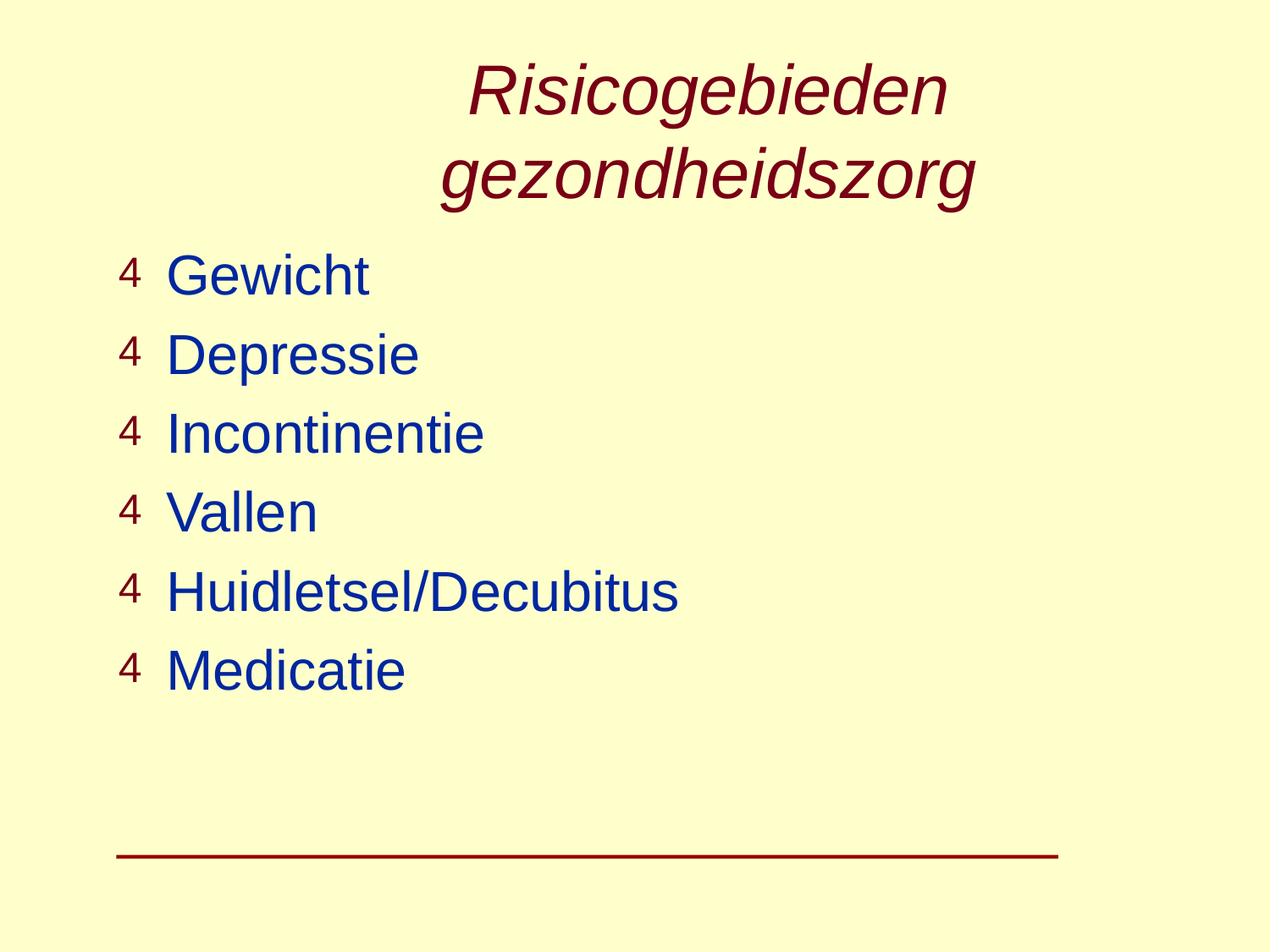

# Risicogebieden gezondheidszorg
Gewicht
Depressie
Incontinentie
Vallen
Huidletsel/Decubitus
Medicatie